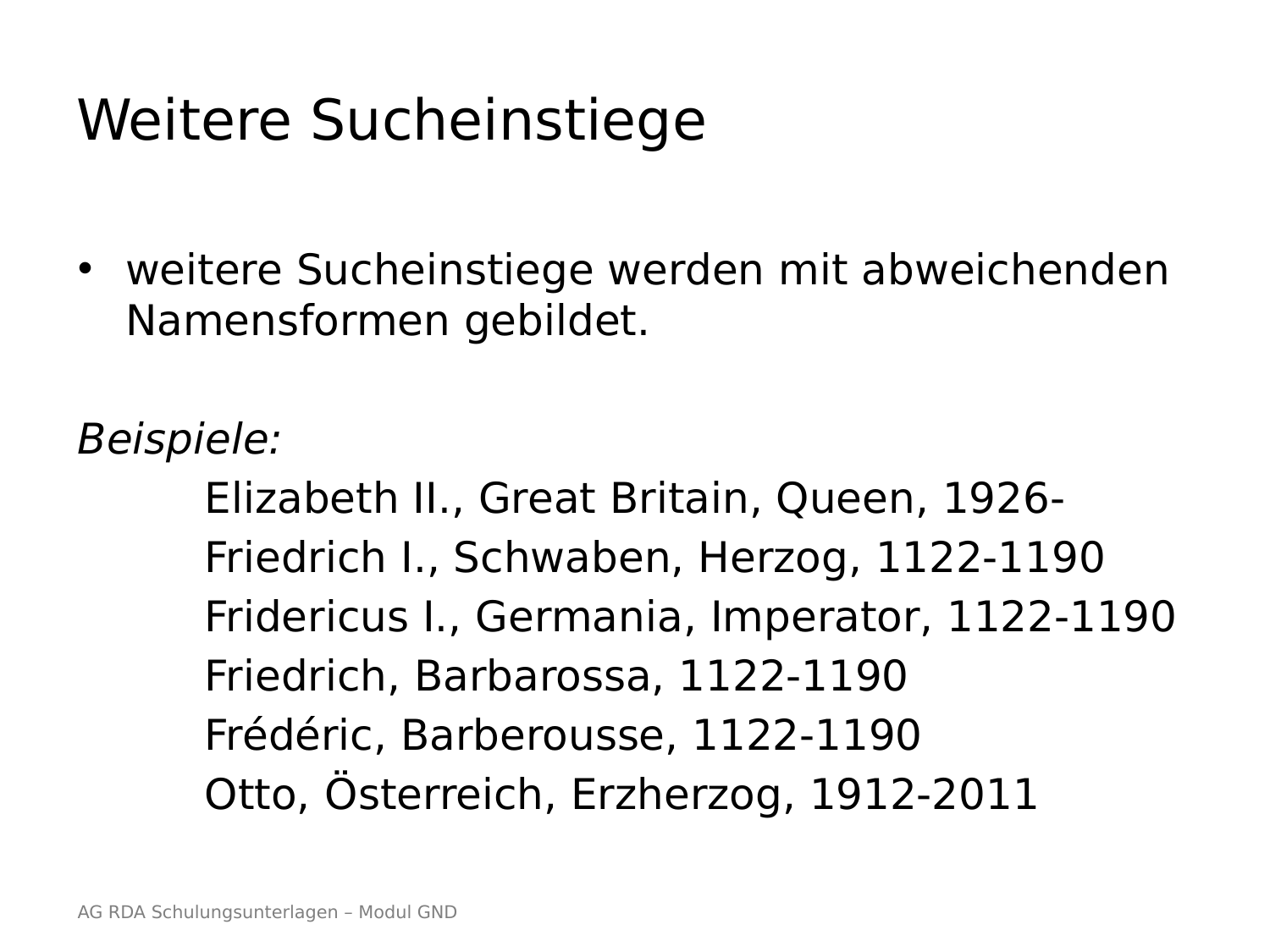

# Weitere Sucheinstiege
weitere Sucheinstiege werden mit abweichenden Namensformen gebildet.

Beispiele:
	Elizabeth II., Great Britain, Queen, 1926-
	Friedrich I., Schwaben, Herzog, 1122-1190
	Fridericus I., Germania, Imperator, 1122-1190
	Friedrich, Barbarossa, 1122-1190
	Frédéric, Barberousse, 1122-1190
	Otto, Österreich, Erzherzog, 1912-2011

AG RDA Schulungsunterlagen – Modul GND